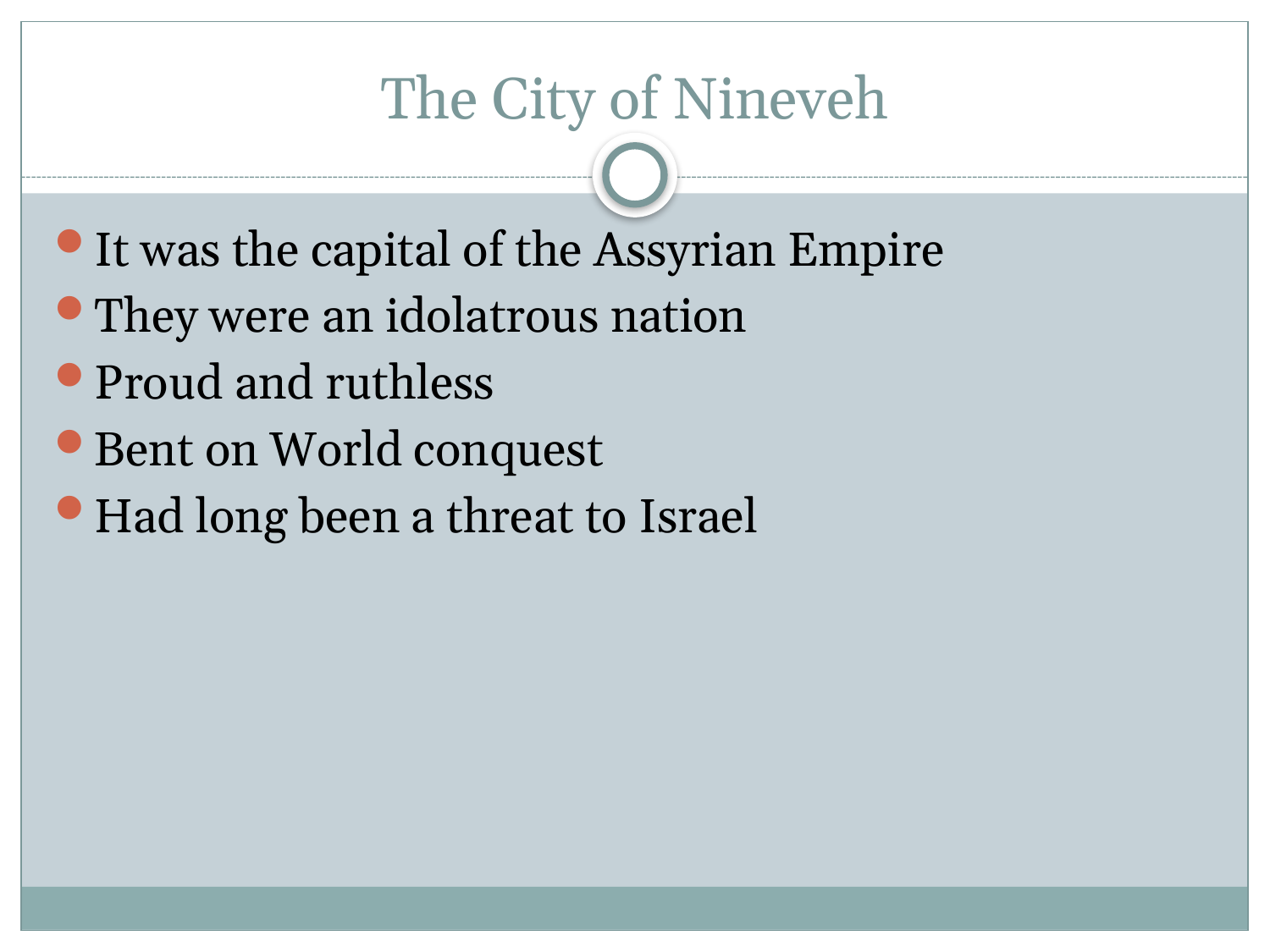

# The City of Nineveh
It was the capital of the Assyrian Empire
They were an idolatrous nation
Proud and ruthless
Bent on World conquest
Had long been a threat to Israel